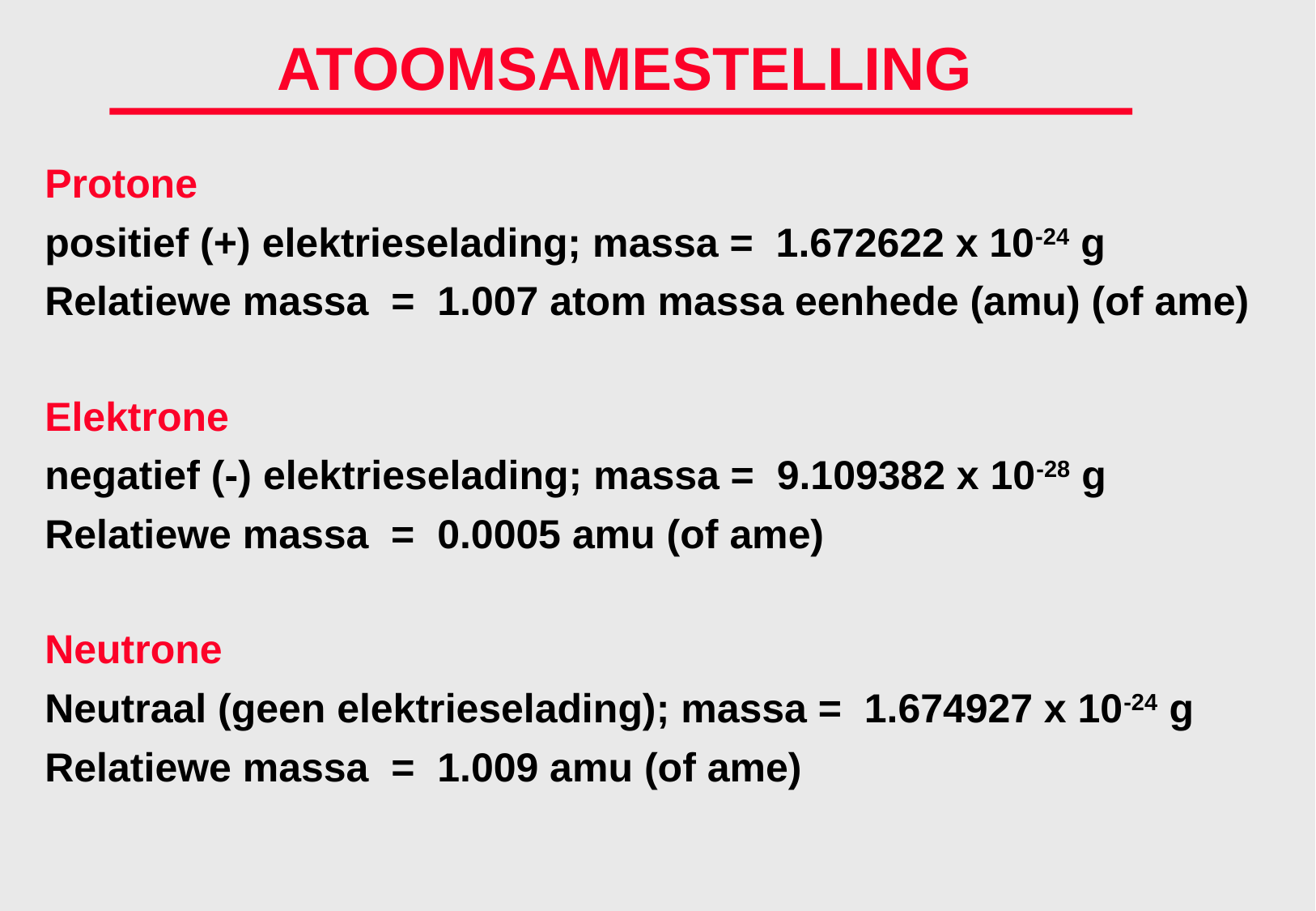

# ATOOMSAMESTELLING

Protone
positief (+) elektrieselading; massa =  1.672622 x 10-24 g
Relatiewe massa  =  1.007 atom massa eenhede (amu) (of ame)
Elektrone
negatief (-) elektrieselading; massa =  9.109382 x 10-28 g
Relatiewe massa  =  0.0005 amu (of ame)
Neutrone
Neutraal (geen elektrieselading); massa =  1.674927 x 10-24 g
Relatiewe massa  =  1.009 amu (of ame)